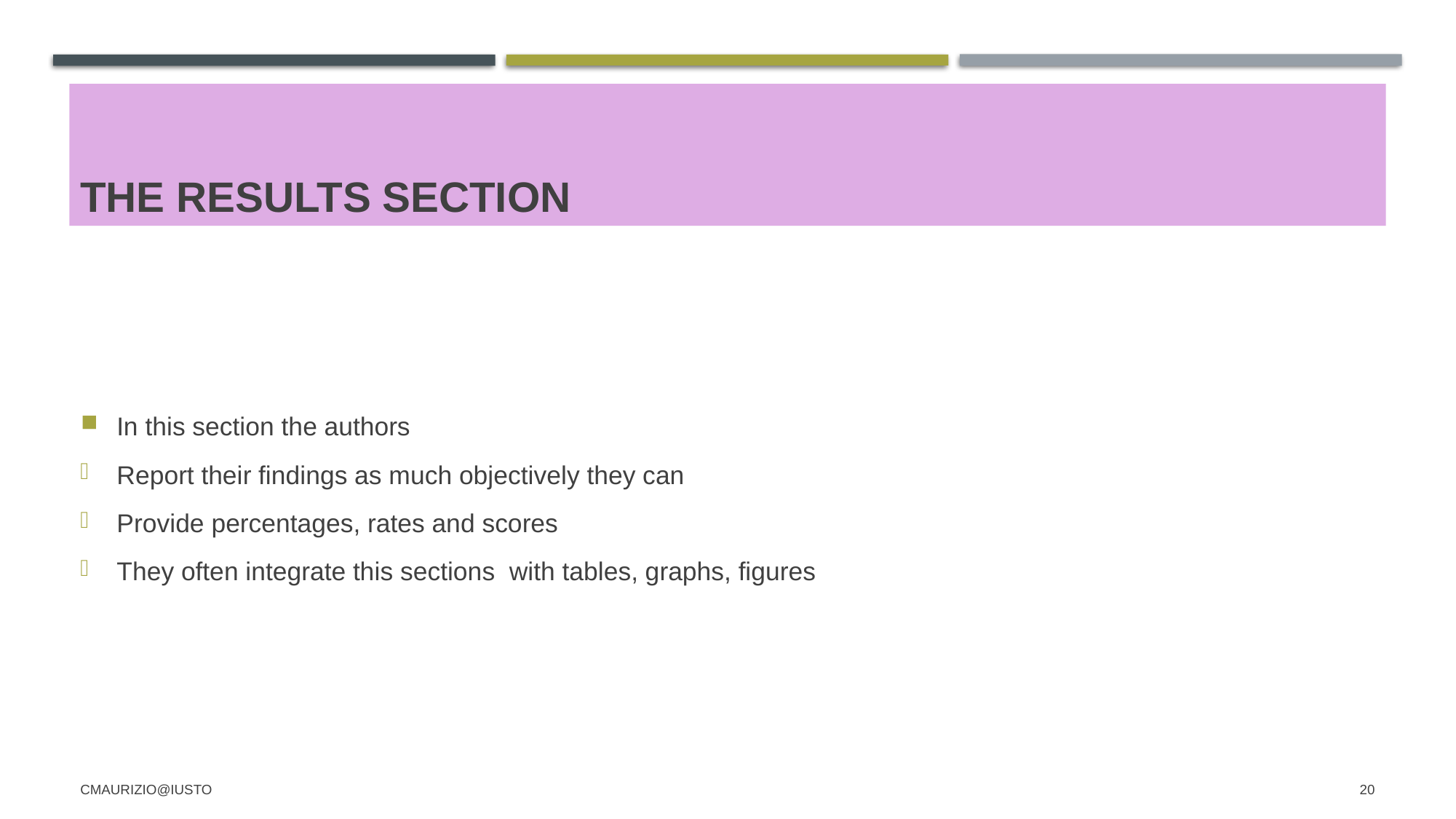

# THE RESULTS SECTION
In this section the authors
Report their findings as much objectively they can
Provide percentages, rates and scores
They often integrate this sections  with tables, graphs, figures
CMaurizio@iusto
20